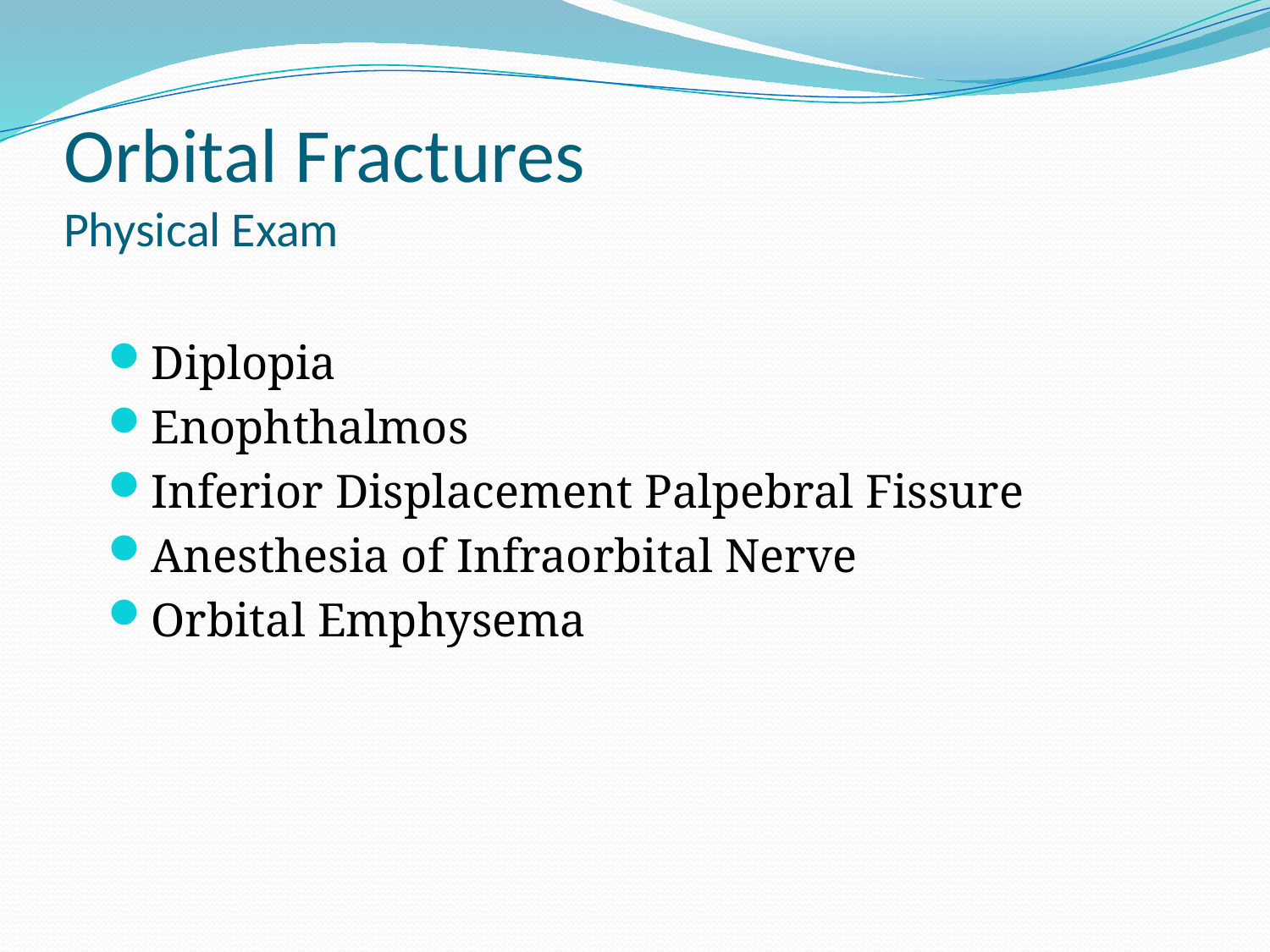

# Orbital Fractures Physical Exam
Diplopia
Enophthalmos
Inferior Displacement Palpebral Fissure
Anesthesia of Infraorbital Nerve
Orbital Emphysema